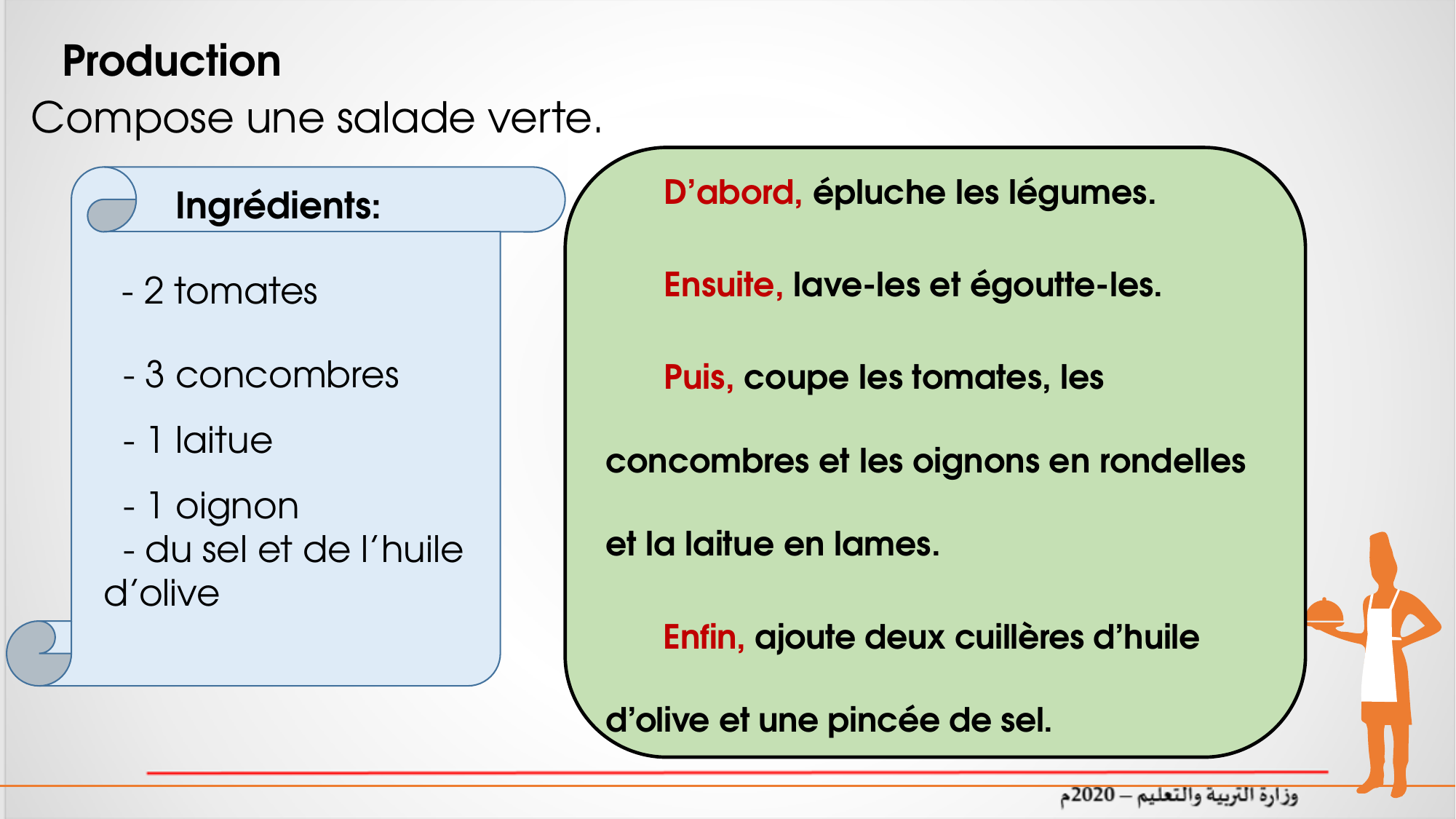

Production
Compose une salade verte.

    D’abord, épluche les légumes.
    Ensuite, lave-les et égoutte-les.
    Puis, coupe les tomates, les concombres et les oignons en rondelles et la laitue en lames.
    Enfin, ajoute deux cuillères d’huile d’olive et une pincée de sel.

    - 2 tomates
  - 3 concombres
  - 1 laitue
  - 1 oignon
  - du sel et de l’huile d’olive

Ingrédients: